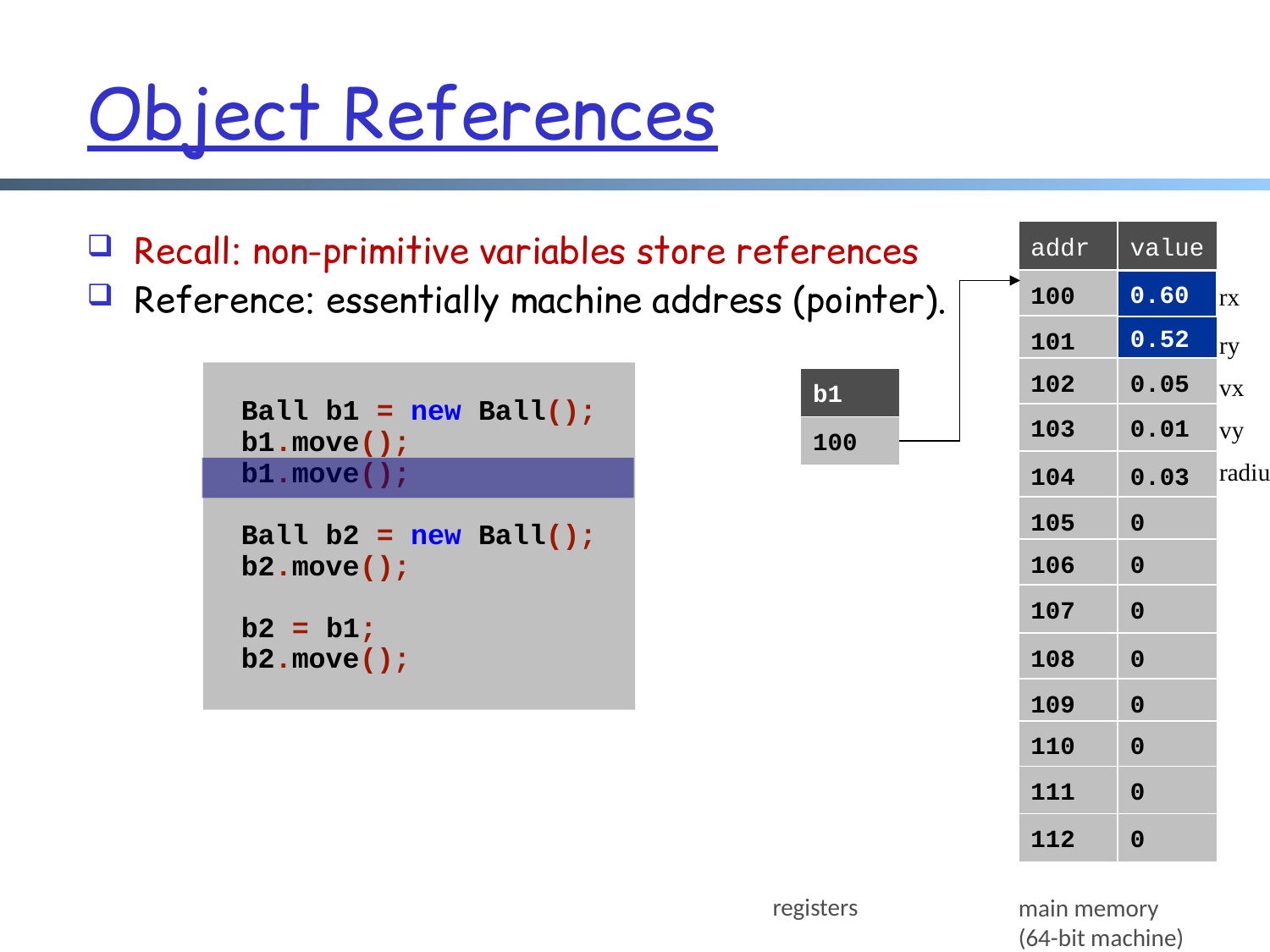

# Object References
addr
value
Recall: non-primitive variables store references
Reference: essentially machine address (pointer).

100
0.55
0.60
0.52

rx
ry
vx
vy
radius

101
0.51
102
0.05
Ball b1 = new Ball();
b1.move();
b1.move();

Ball b2 = new Ball();
b2.move();

b2 = b1;
b2.move();
b1
103
0.01
100
104
0.03

105
0
106
0
107
0
108
0
109
0
110
0
111
0
112
0
registers
main memory
(64-bit machine)